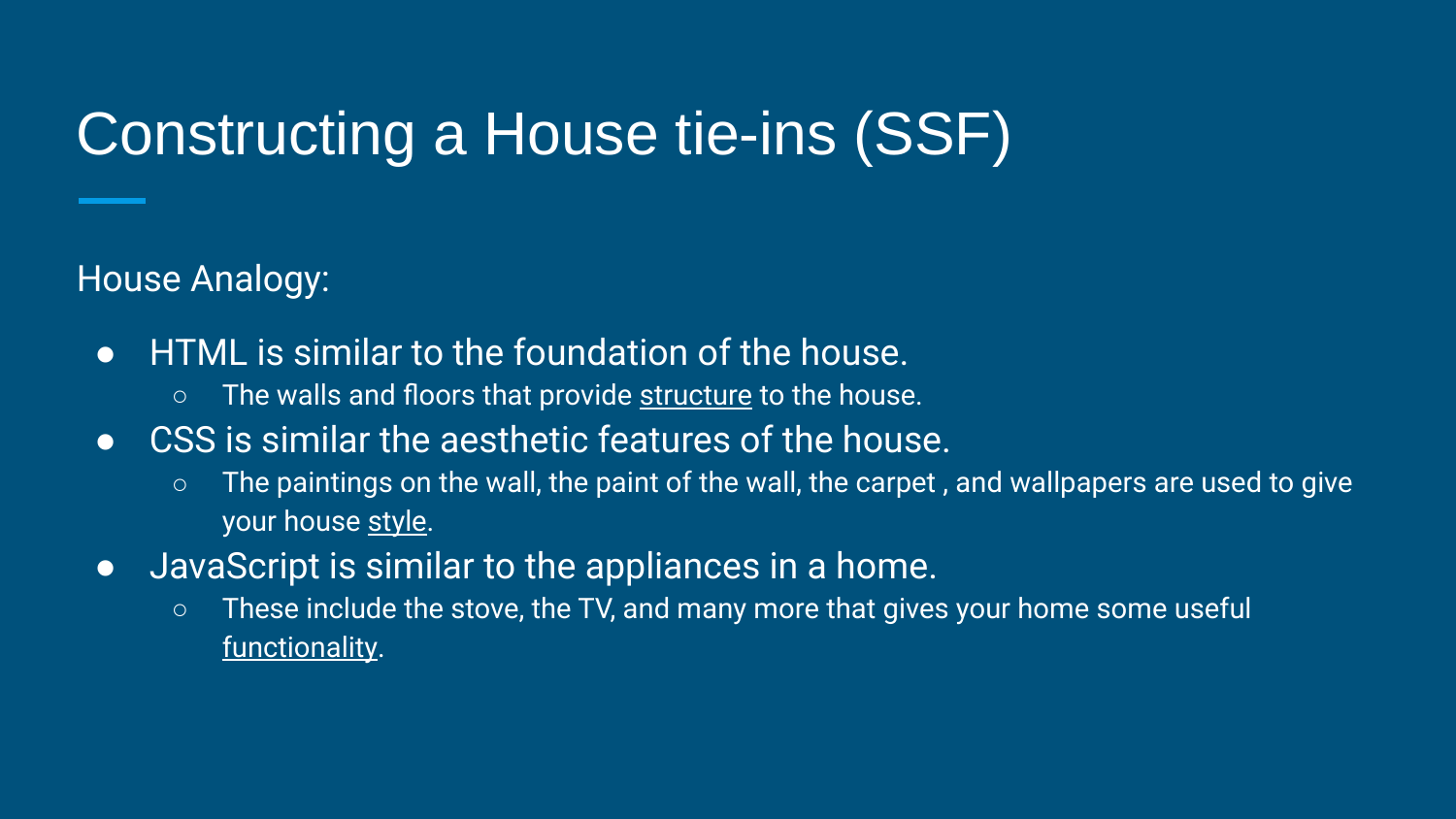

# Constructing a House tie-ins (SSF)
House Analogy:
HTML is similar to the foundation of the house.
The walls and floors that provide structure to the house.
CSS is similar the aesthetic features of the house.
The paintings on the wall, the paint of the wall, the carpet , and wallpapers are used to give your house style.
JavaScript is similar to the appliances in a home.
These include the stove, the TV, and many more that gives your home some useful functionality.